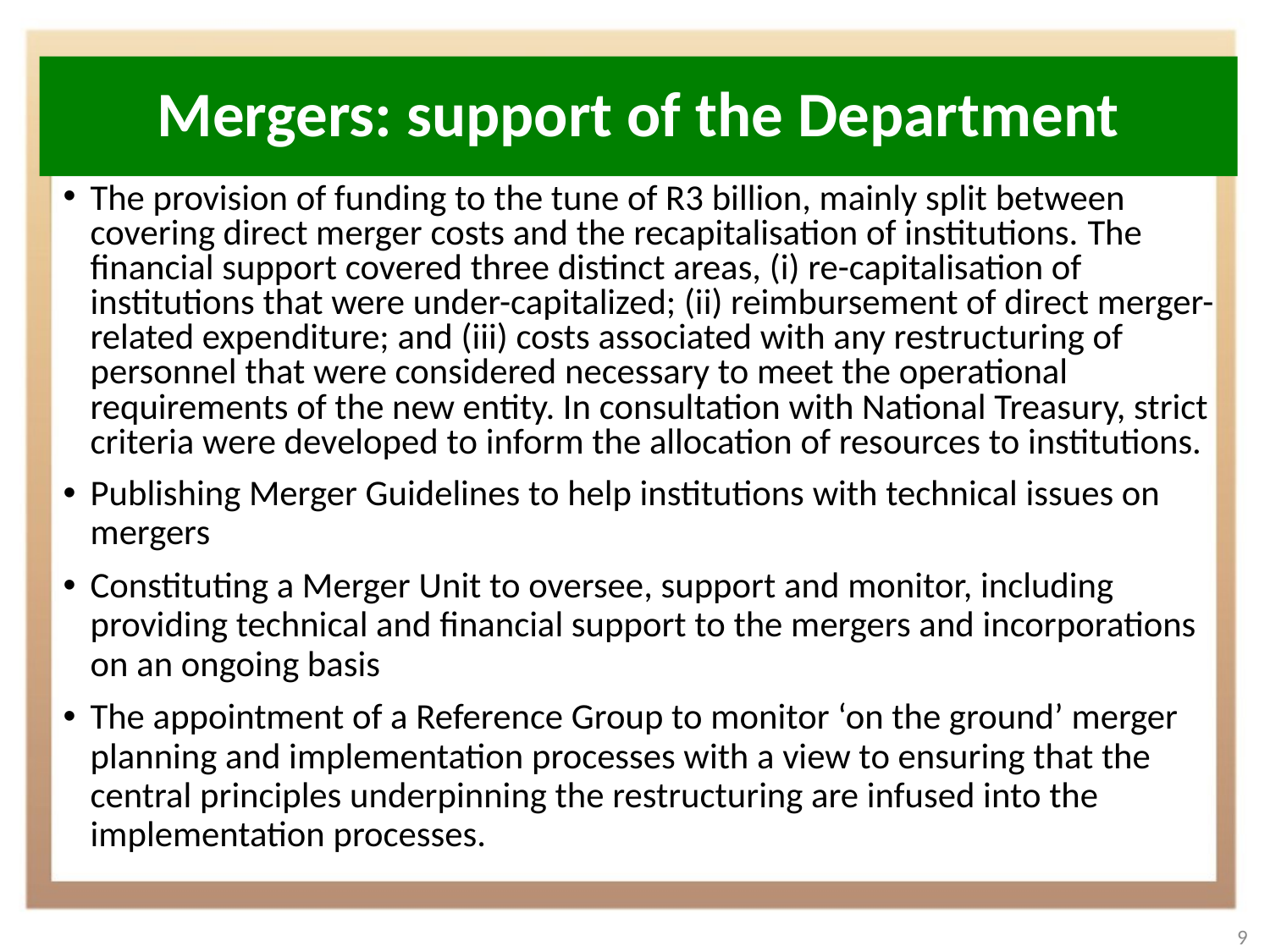

# Mergers: support of the Department
The provision of funding to the tune of R3 billion, mainly split between covering direct merger costs and the recapitalisation of institutions. The financial support covered three distinct areas, (i) re-capitalisation of institutions that were under-capitalized; (ii) reimbursement of direct merger-related expenditure; and (iii) costs associated with any restructuring of personnel that were considered necessary to meet the operational requirements of the new entity. In consultation with National Treasury, strict criteria were developed to inform the allocation of resources to institutions.
Publishing Merger Guidelines to help institutions with technical issues on mergers
Constituting a Merger Unit to oversee, support and monitor, including providing technical and financial support to the mergers and incorporations on an ongoing basis
The appointment of a Reference Group to monitor ‘on the ground’ merger planning and implementation processes with a view to ensuring that the central principles underpinning the restructuring are infused into the implementation processes.

9